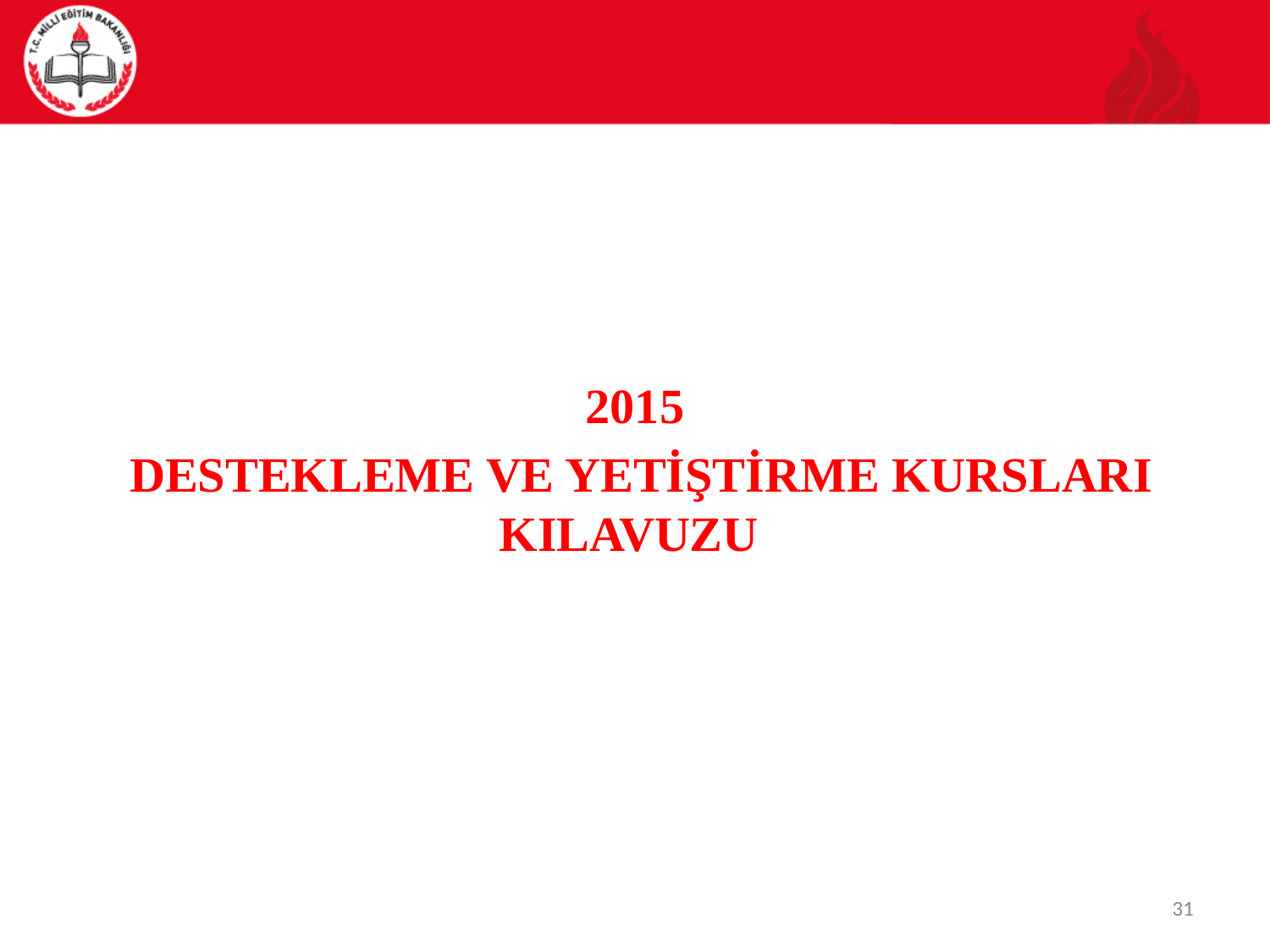

#

2015
 DESTEKLEME VE YETİŞTİRME KURSLARI KILAVUZU

31